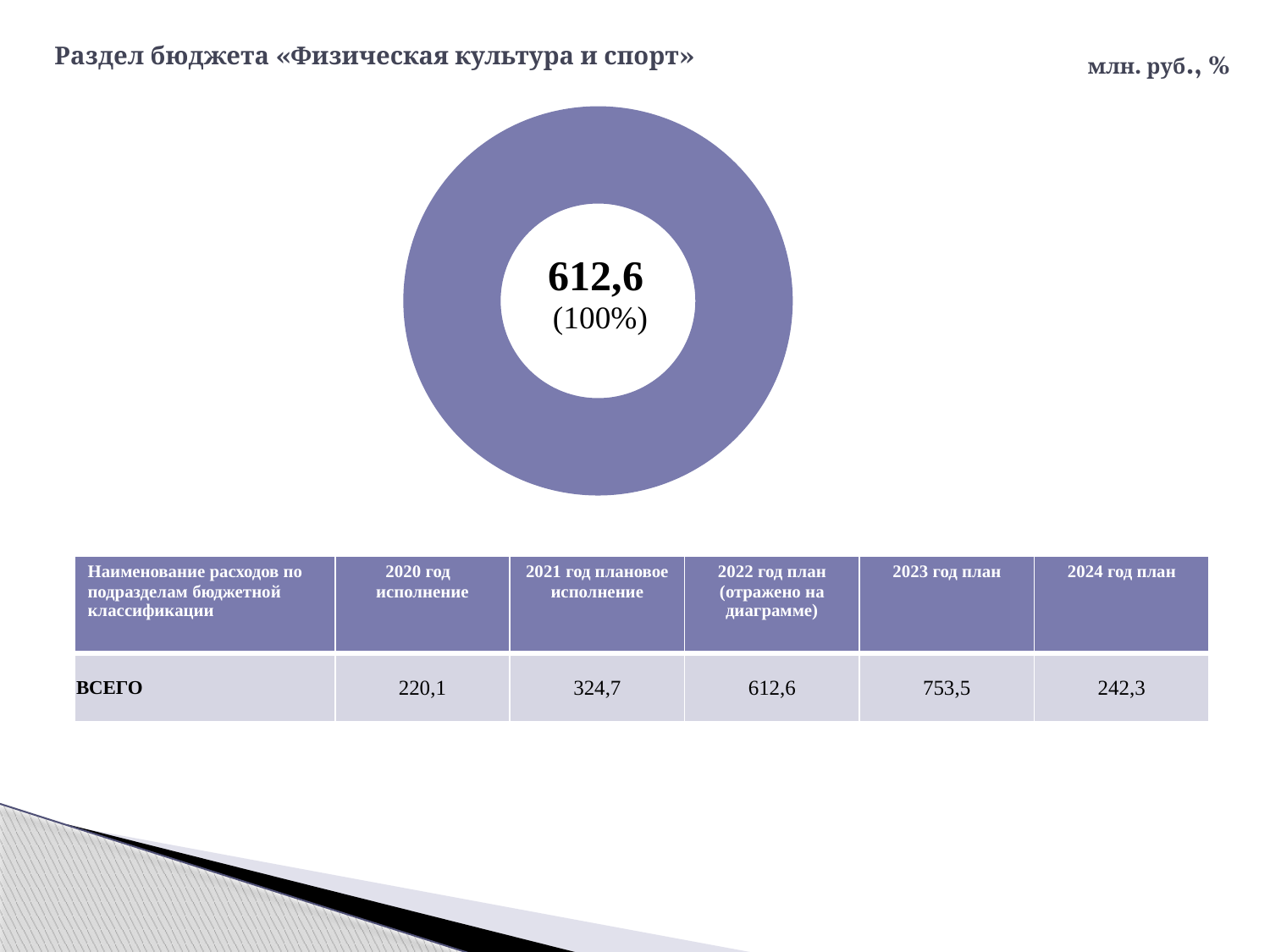

# Раздел бюджета «Физическая культура и спорт»

### Chart

| Category | Продажи |
|---|---|
| Физическая культура | 612.6 |
млн. руб., %

### Chart

| Category |
|---|
| Наименование расходов по подразделам бюджетной классификации | 2020 год исполнение | 2021 год плановое исполнение | 2022 год план (отражено на диаграмме) | 2023 год план | 2024 год план |
| --- | --- | --- | --- | --- | --- |
| ВСЕГО | 220,1 | 324,7 | 612,6 | 753,5 | 242,3 |